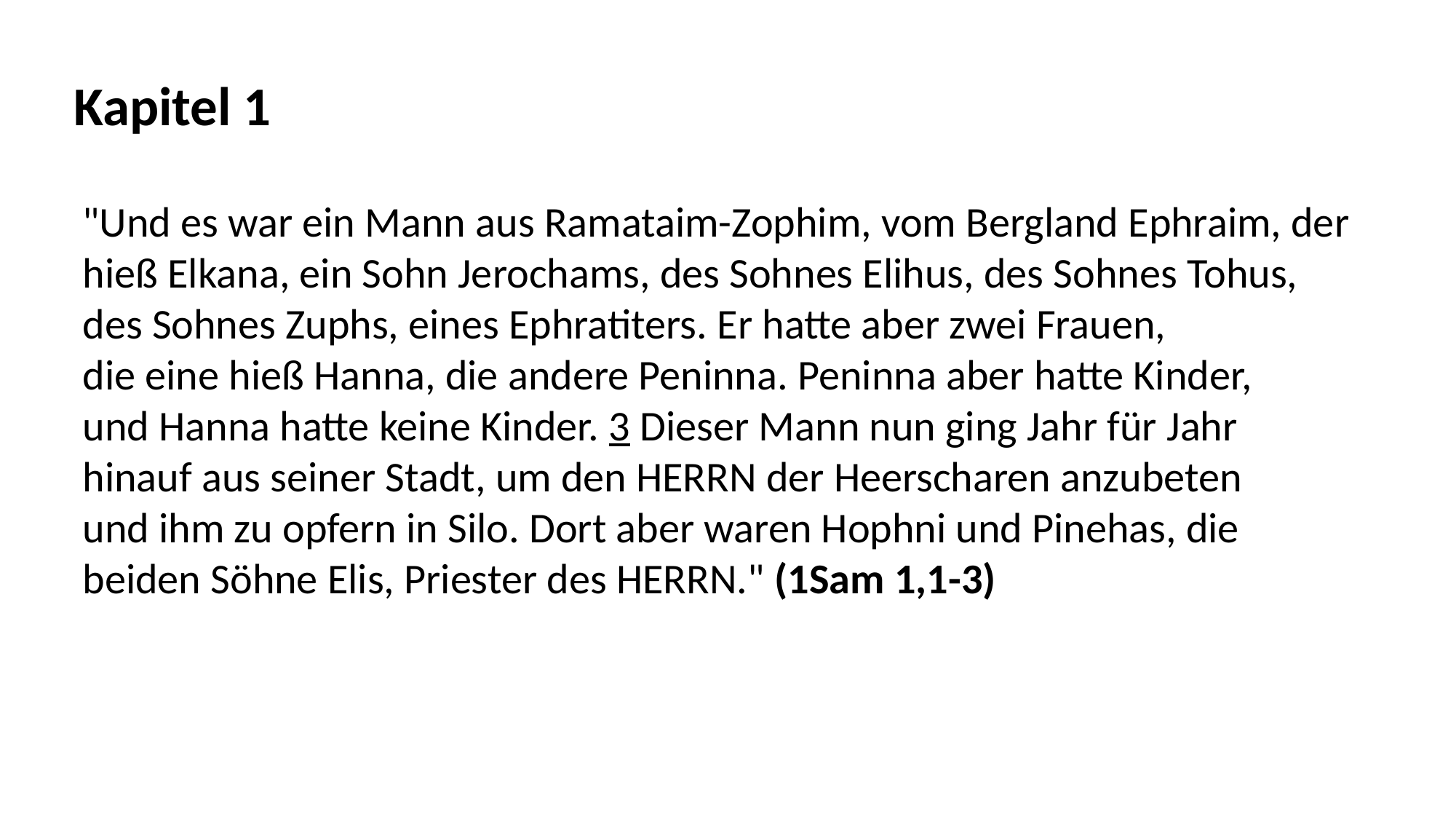

Kapitel 1
"Und es war ein Mann aus Ramataim-Zophim, vom Bergland Ephraim, der
hieß Elkana, ein Sohn Jerochams, des Sohnes Elihus, des Sohnes Tohus,
des Sohnes Zuphs, eines Ephratiters. Er hatte aber zwei Frauen,
die eine hieß Hanna, die andere Peninna. Peninna aber hatte Kinder,
und Hanna hatte keine Kinder. 3 Dieser Mann nun ging Jahr für Jahr
hinauf aus seiner Stadt, um den HERRN der Heerscharen anzubeten
und ihm zu opfern in Silo. Dort aber waren Hophni und Pinehas, die
beiden Söhne Elis, Priester des HERRN." (1Sam 1,1-3)